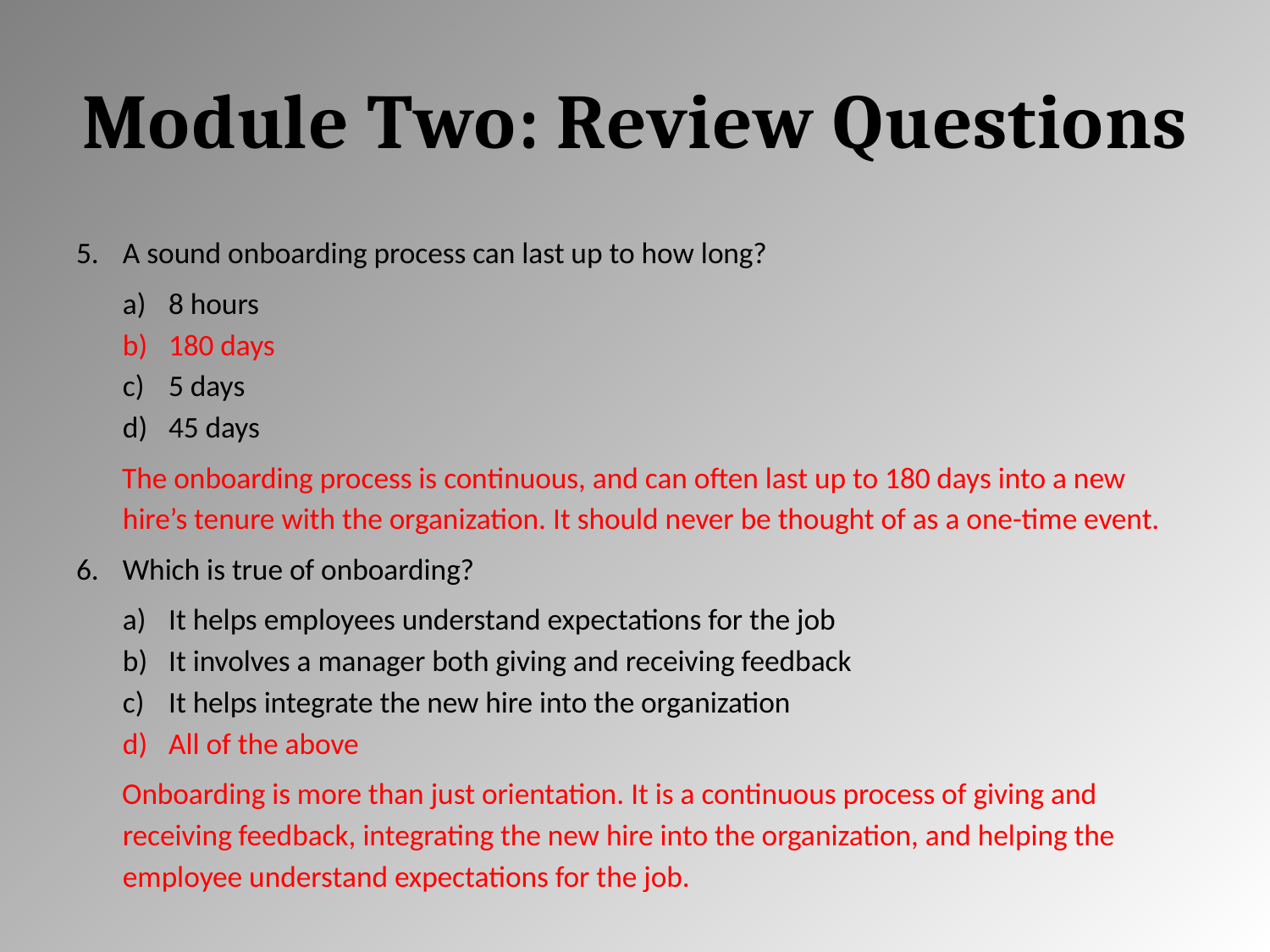

# Module Two: Review Questions
A sound onboarding process can last up to how long?
8 hours
180 days
5 days
45 days
The onboarding process is continuous, and can often last up to 180 days into a new hire’s tenure with the organization. It should never be thought of as a one-time event.
Which is true of onboarding?
It helps employees understand expectations for the job
It involves a manager both giving and receiving feedback
It helps integrate the new hire into the organization
All of the above
Onboarding is more than just orientation. It is a continuous process of giving and receiving feedback, integrating the new hire into the organization, and helping the employee understand expectations for the job.